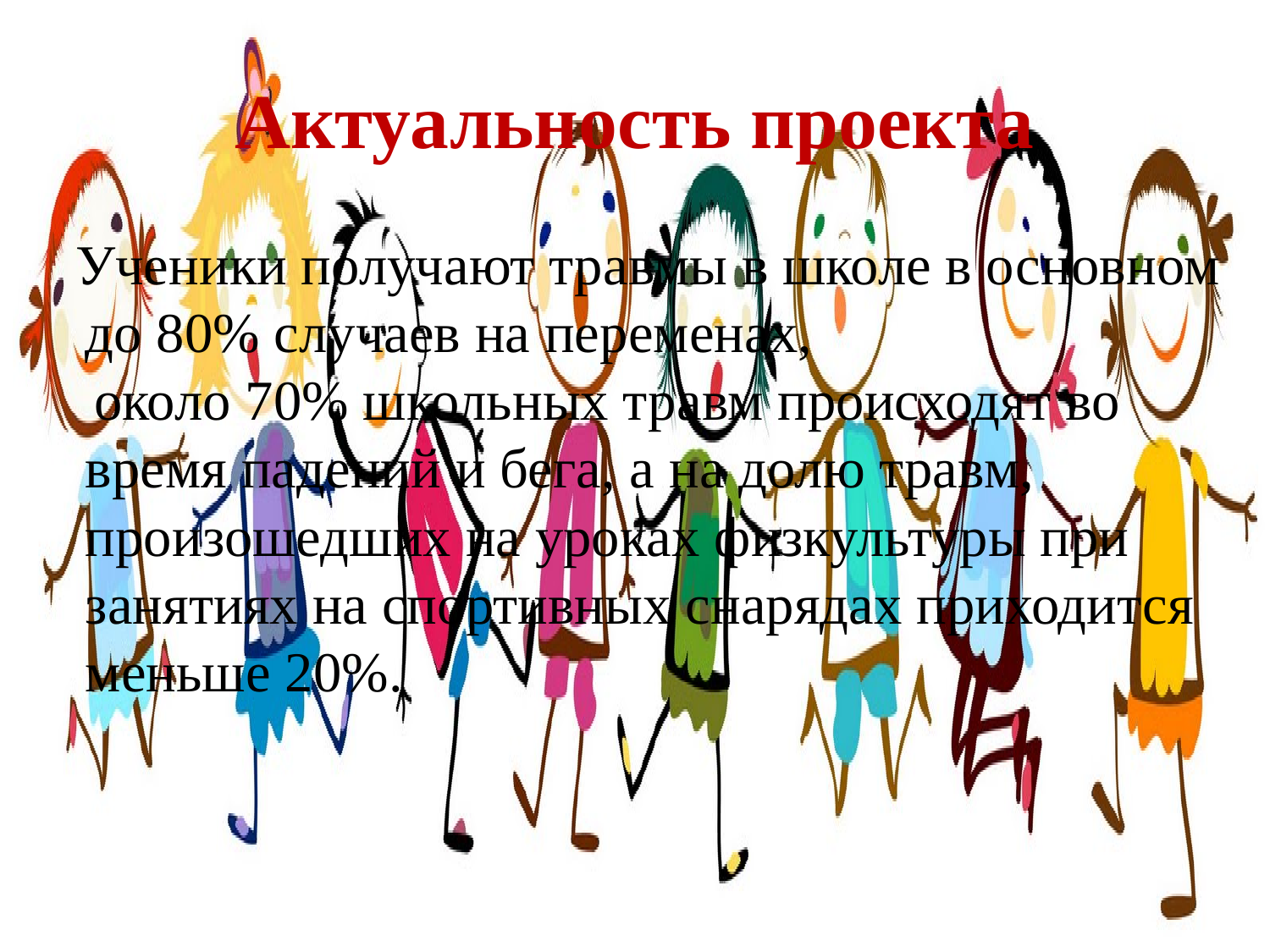

# Актуальность проекта
   Ученики получают травмы в школе в основном до 80% случаев на переменах,
    около 70% школьных травм происходят во время падений и бега, а на долю травм, произошедших на уроках физкультуры при занятиях на спортивных снарядах приходится меньше 20%.